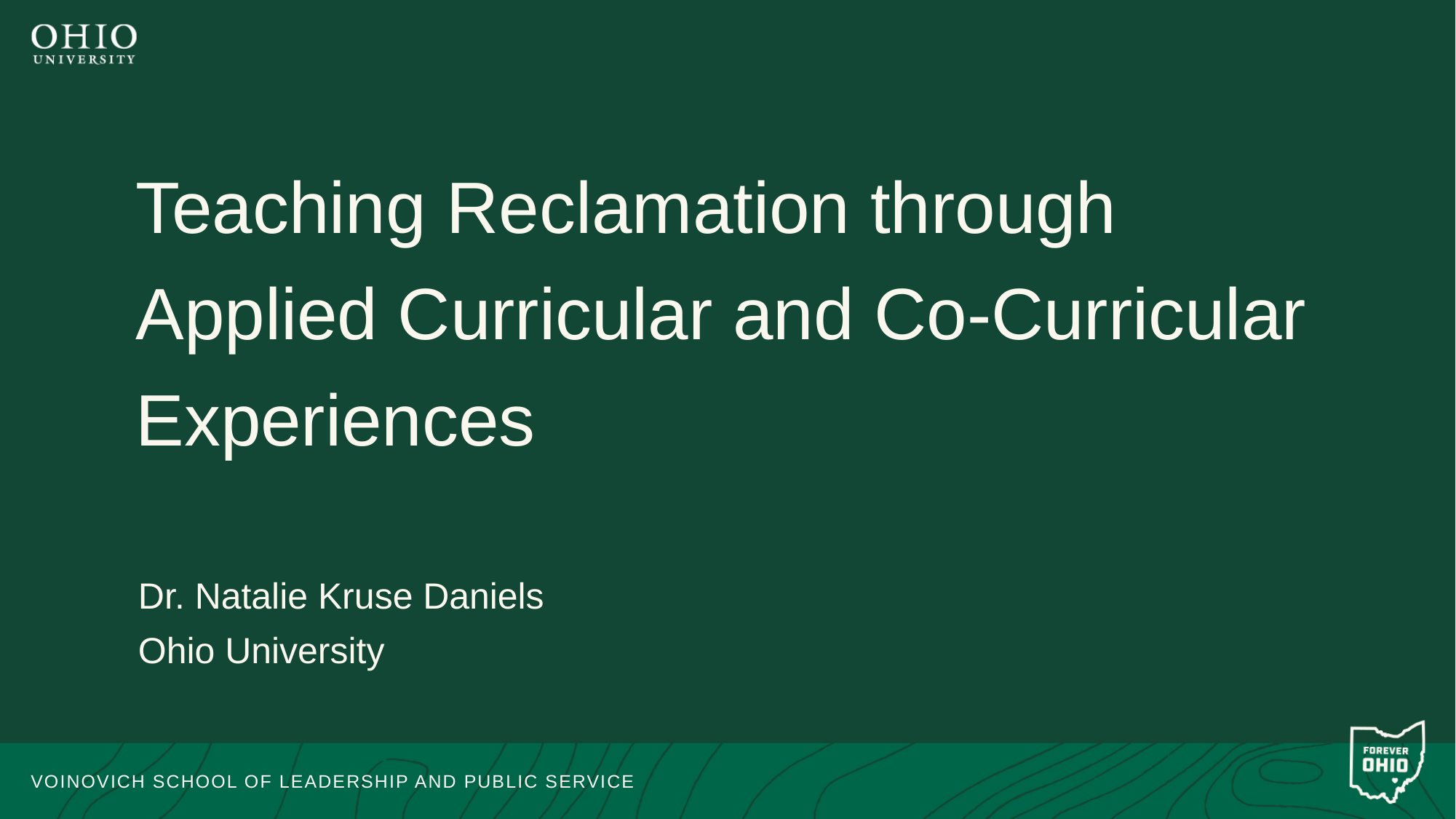

# Teaching Reclamation through Applied Curricular and Co-Curricular Experiences
Dr. Natalie Kruse Daniels
Ohio University
VOINOVICH SCHOOL OF LEADERSHIP AND PUBLIC SERVICE